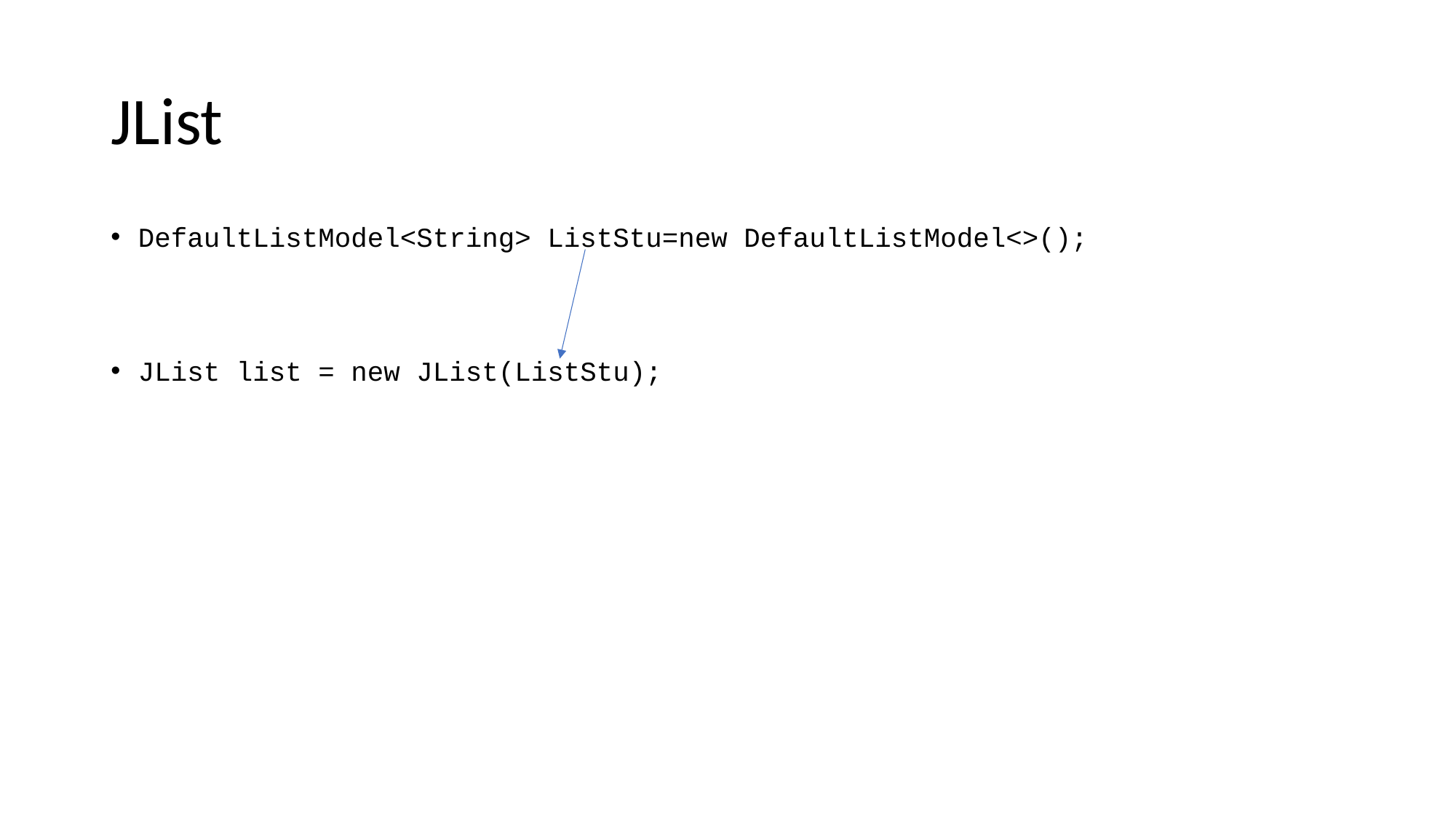

# JList
DefaultListModel<String> ListStu=new DefaultListModel<>();

JList list = new JList(ListStu);